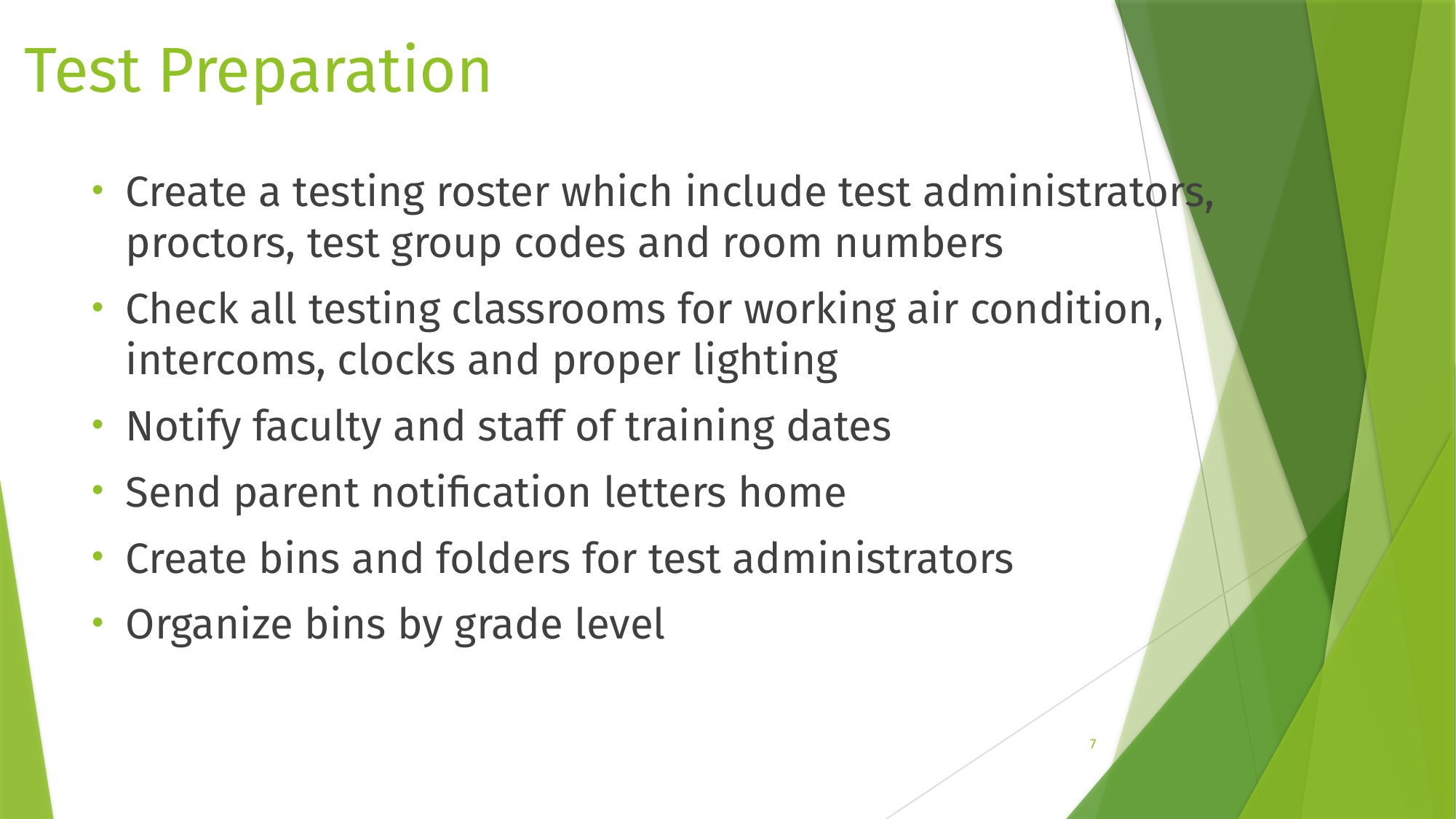

# Test Preparation
Create a testing roster which include test administrators, proctors, test group codes and room numbers
Check all testing classrooms for working air condition, intercoms, clocks and proper lighting
Notify faculty and staff of training dates
Send parent notification letters home
Create bins and folders for test administrators
Organize bins by grade level
7